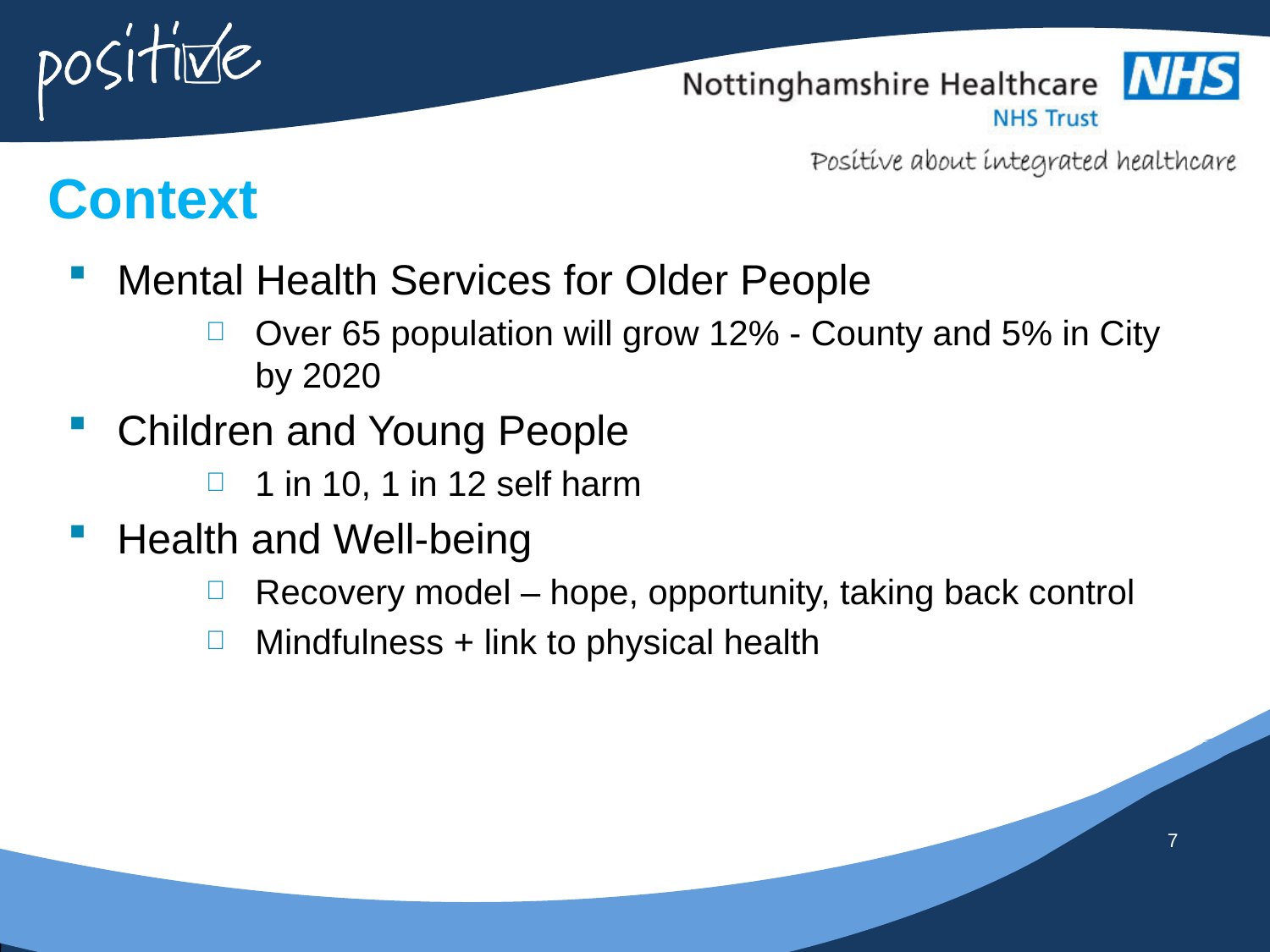

Context
Mental Health Services for Older People
Over 65 population will grow 12% - County and 5% in City by 2020
Children and Young People
1 in 10, 1 in 12 self harm
Health and Well-being
Recovery model – hope, opportunity, taking back control
Mindfulness + link to physical health
7